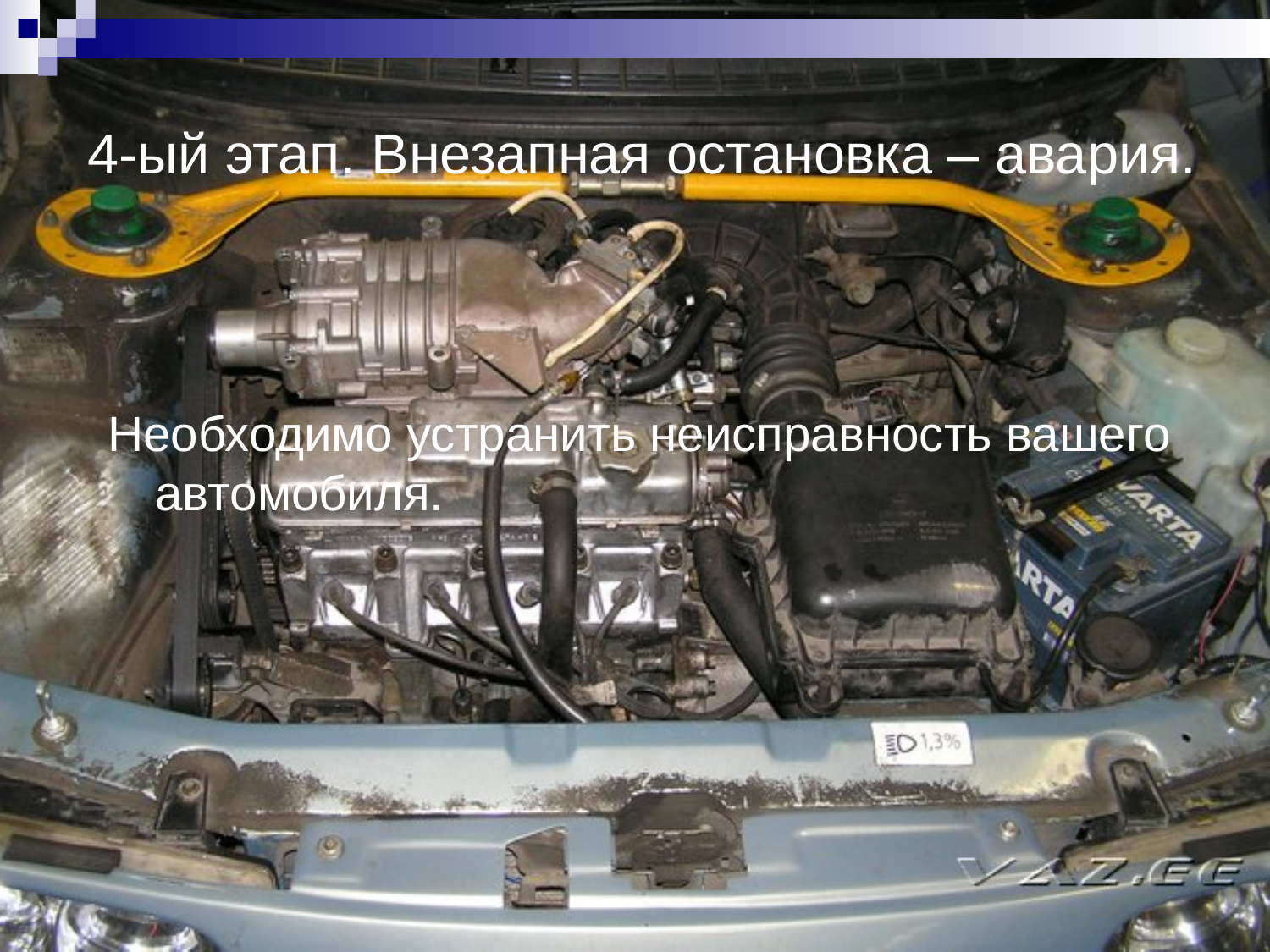

# 4-ый этап. Внезапная остановка – авария.
Необходимо устранить неисправность вашего автомобиля.